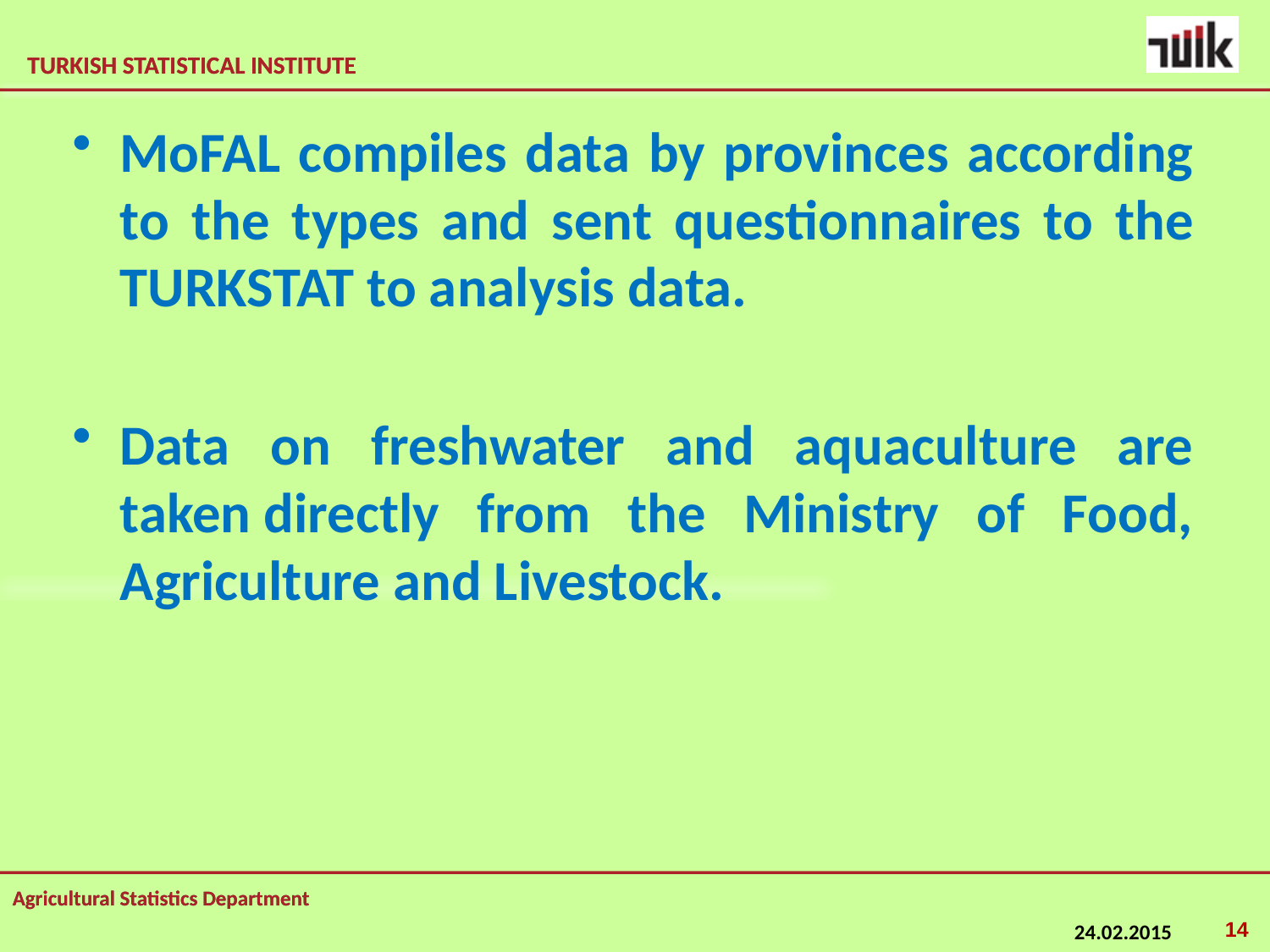

MoFAL compiles data by provinces according to the types and sent questionnaires to the TURKSTAT to analysis data.

Data on freshwater and aquaculture are taken directly from the Ministry of Food, Agriculture and Livestock.
14
24.02.2015